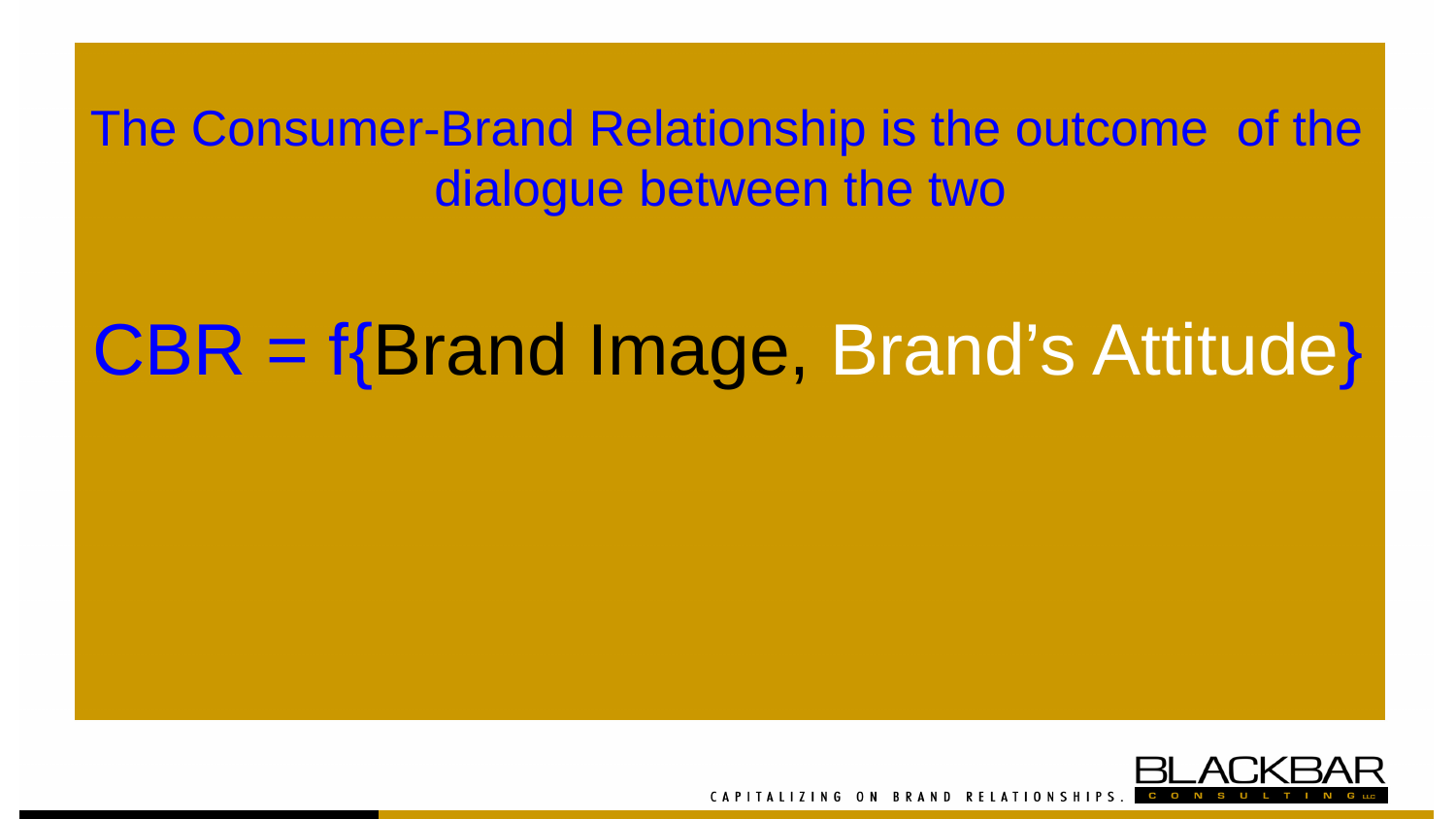

# The Consumer-Brand Relationship is the outcome  of the dialogue between the two
CBR = f{Brand Image, Brand’s Attitude}